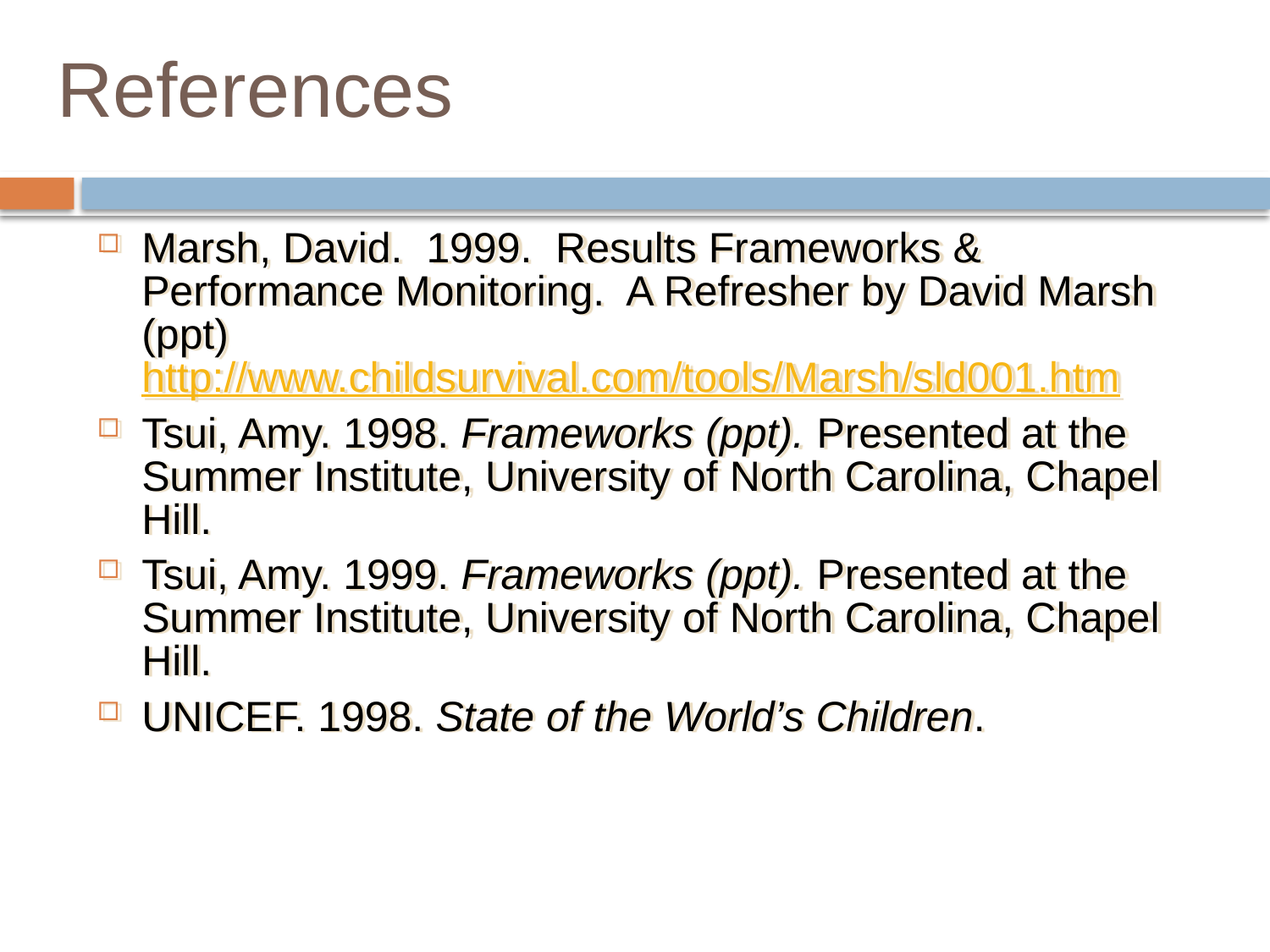

# References
Marsh, David.  1999.  Results Frameworks & Performance Monitoring.  A Refresher by David Marsh (ppt) http://www.childsurvival.com/tools/Marsh/sld001.htm
Tsui, Amy. 1998. Frameworks (ppt). Presented at the Summer Institute, University of North Carolina, Chapel Hill.
Tsui, Amy. 1999. Frameworks (ppt). Presented at the Summer Institute, University of North Carolina, Chapel Hill.
UNICEF. 1998. State of the World’s Children.